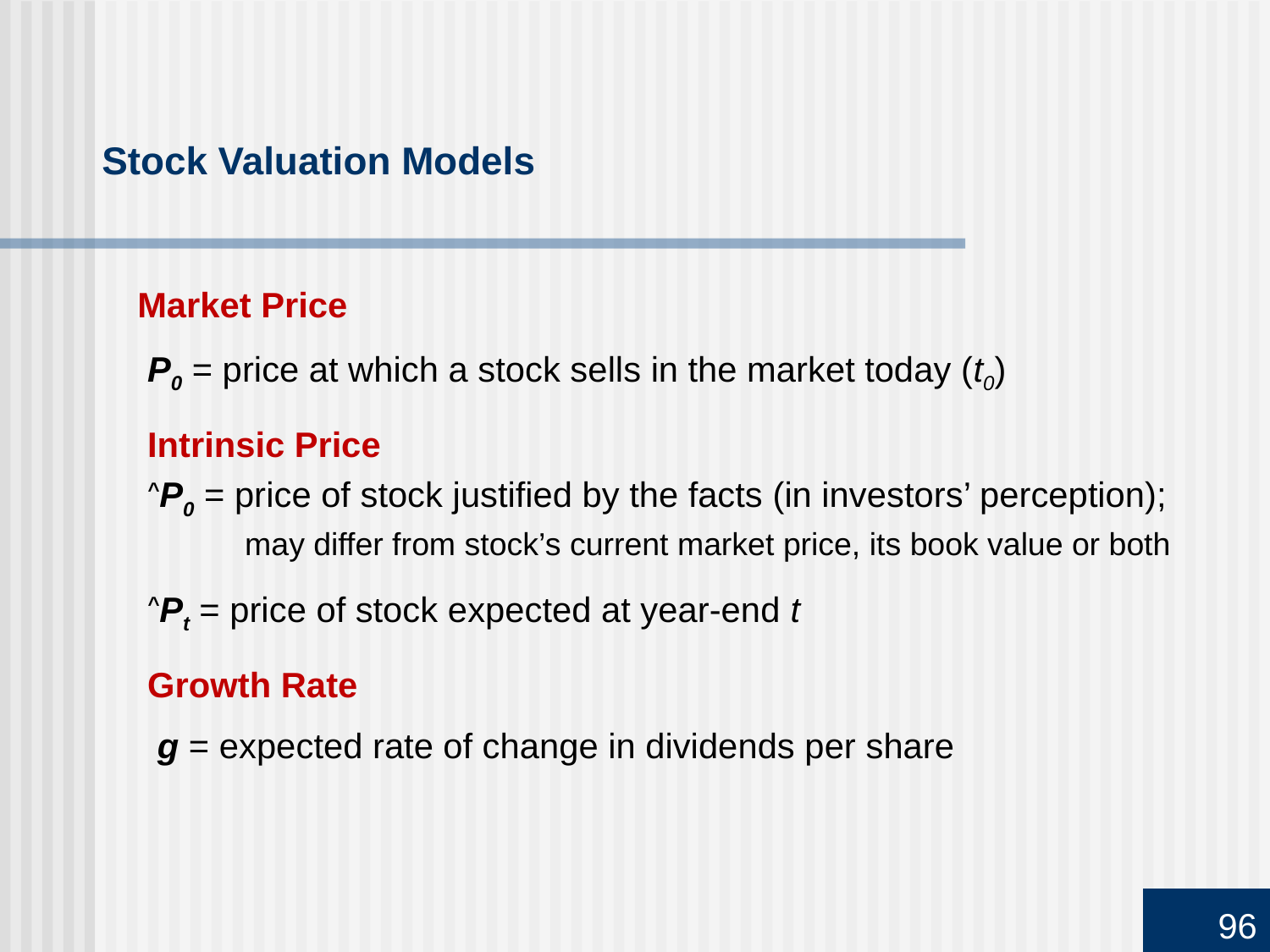

# Stock Valuation Models
Market Price

P0 = price at which a stock sells in the market today (t0)
Intrinsic Price
^P0 = price of stock justified by the facts (in investors’ perception);
          may differ from stock’s current market price, its book value or both
^Pt = price of stock expected at year-end t
Growth Rate
g = expected rate of change in dividends per share
96